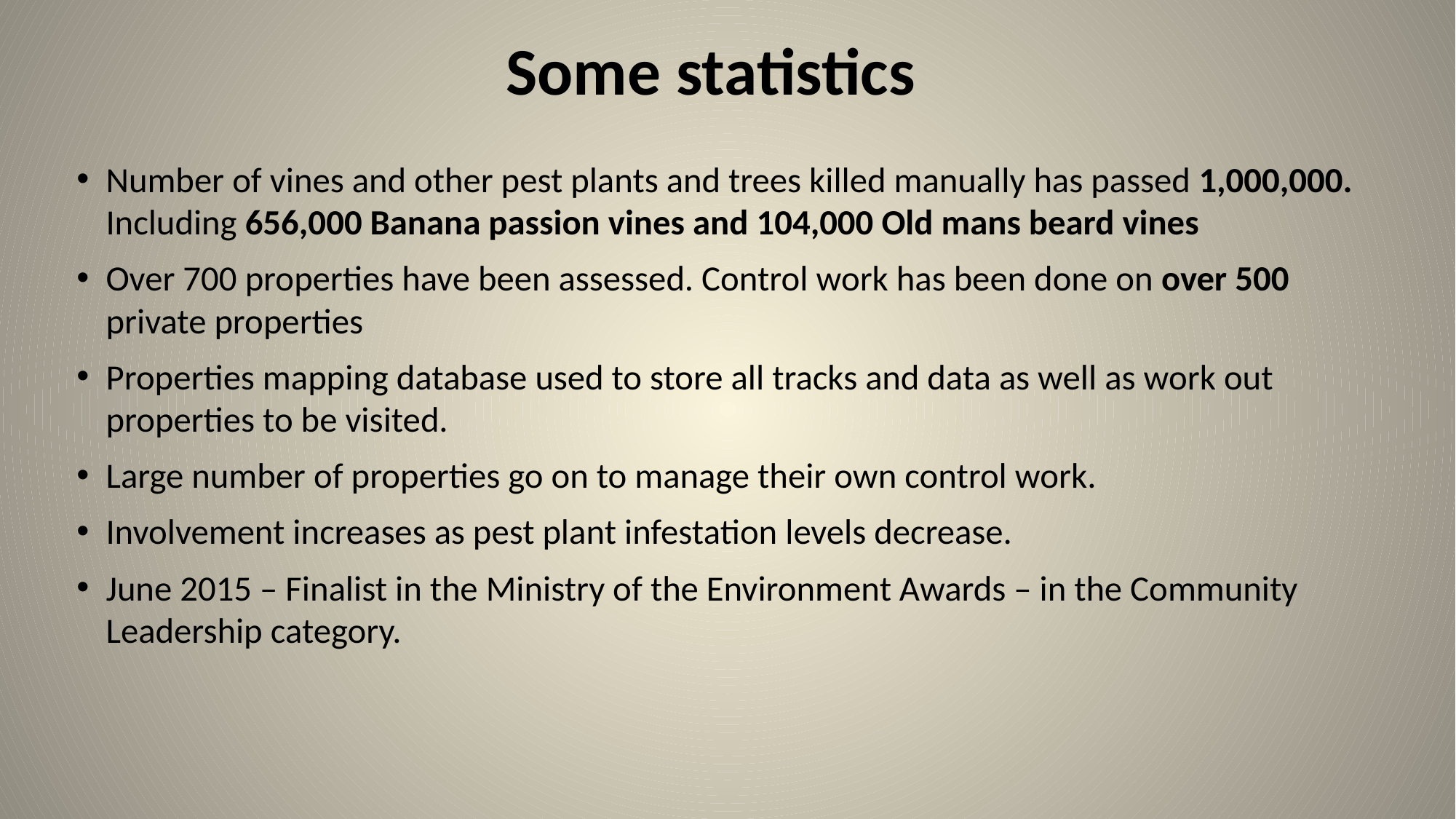

# Some statistics
Number of vines and other pest plants and trees killed manually has passed 1,000,000. Including 656,000 Banana passion vines and 104,000 Old mans beard vines
Over 700 properties have been assessed. Control work has been done on over 500 private properties
Properties mapping database used to store all tracks and data as well as work out properties to be visited.
Large number of properties go on to manage their own control work.
Involvement increases as pest plant infestation levels decrease.
June 2015 – Finalist in the Ministry of the Environment Awards – in the Community Leadership category.